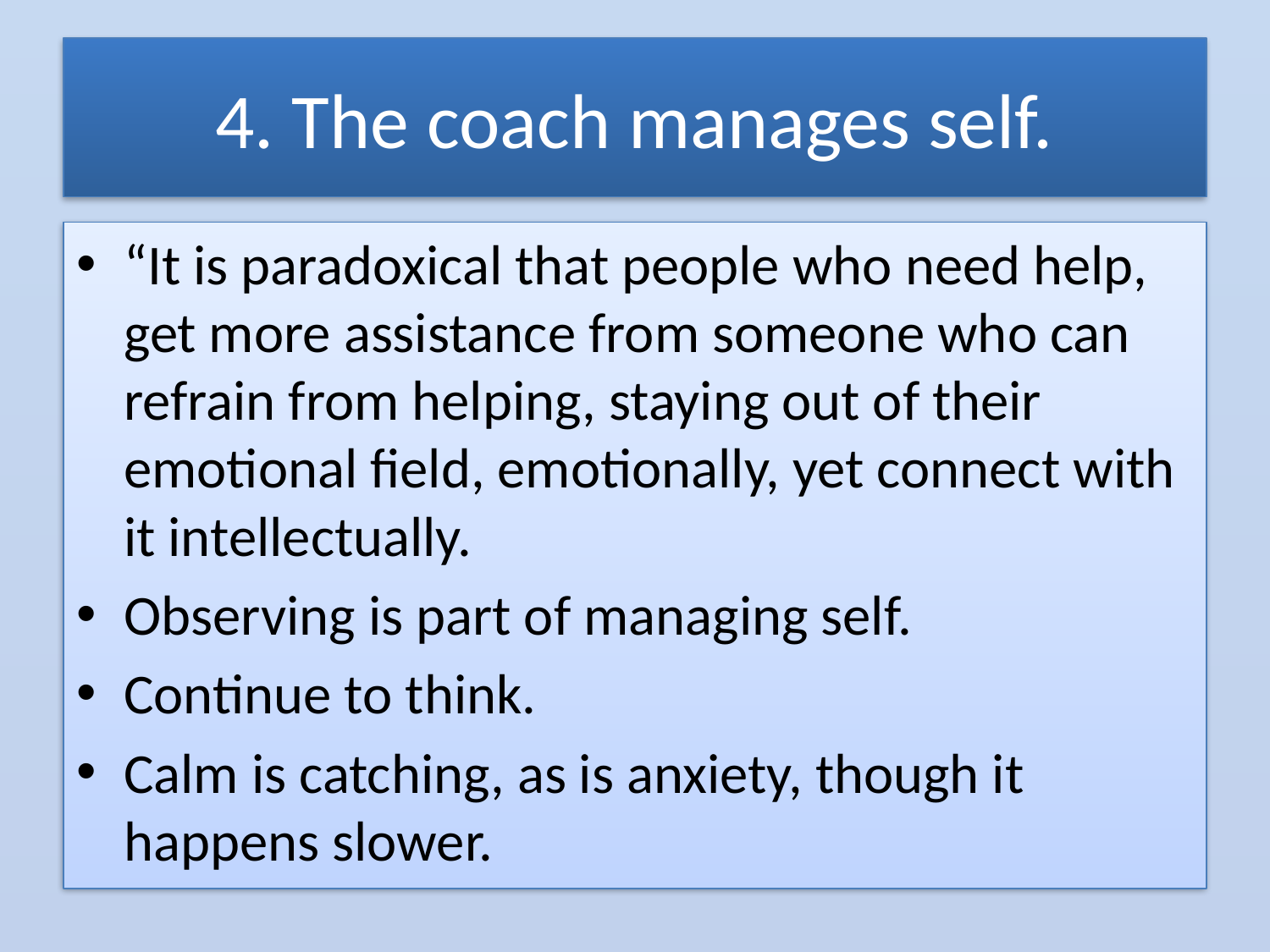

# 4. The coach manages self.
“It is paradoxical that people who need help, get more assistance from someone who can refrain from helping, staying out of their emotional field, emotionally, yet connect with it intellectually.
Observing is part of managing self.
Continue to think.
Calm is catching, as is anxiety, though it happens slower.